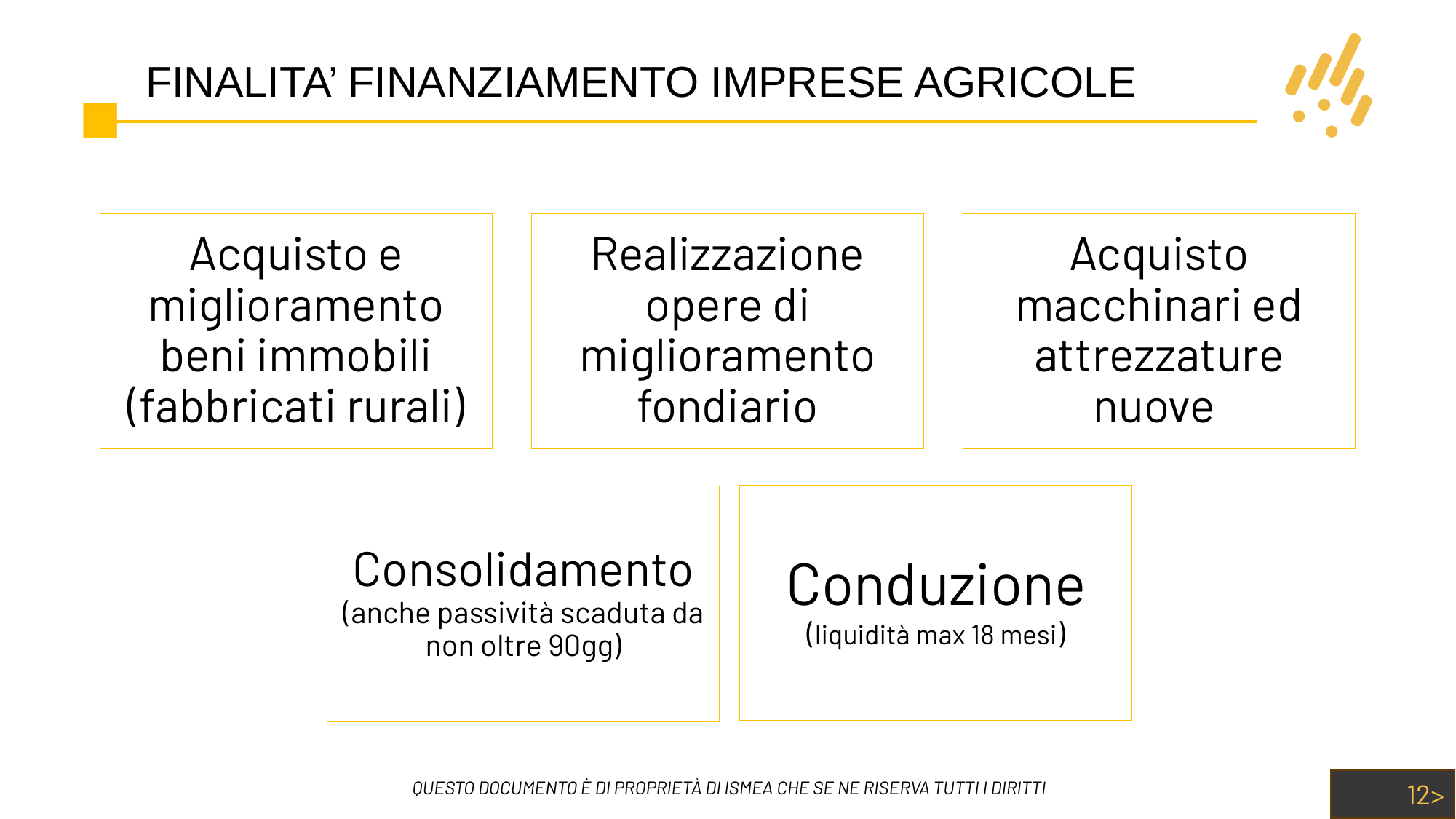

# FINALITA’ FINANZIAMENTO IMPRESE AGRICOLE
Acquisto e miglioramento beni immobili (fabbricati rurali)
Realizzazione opere di miglioramento fondiario
Acquisto macchinari ed attrezzature nuove
Consolidamento (anche passività scaduta da non oltre 90gg)
Conduzione (liquidità max 18 mesi)